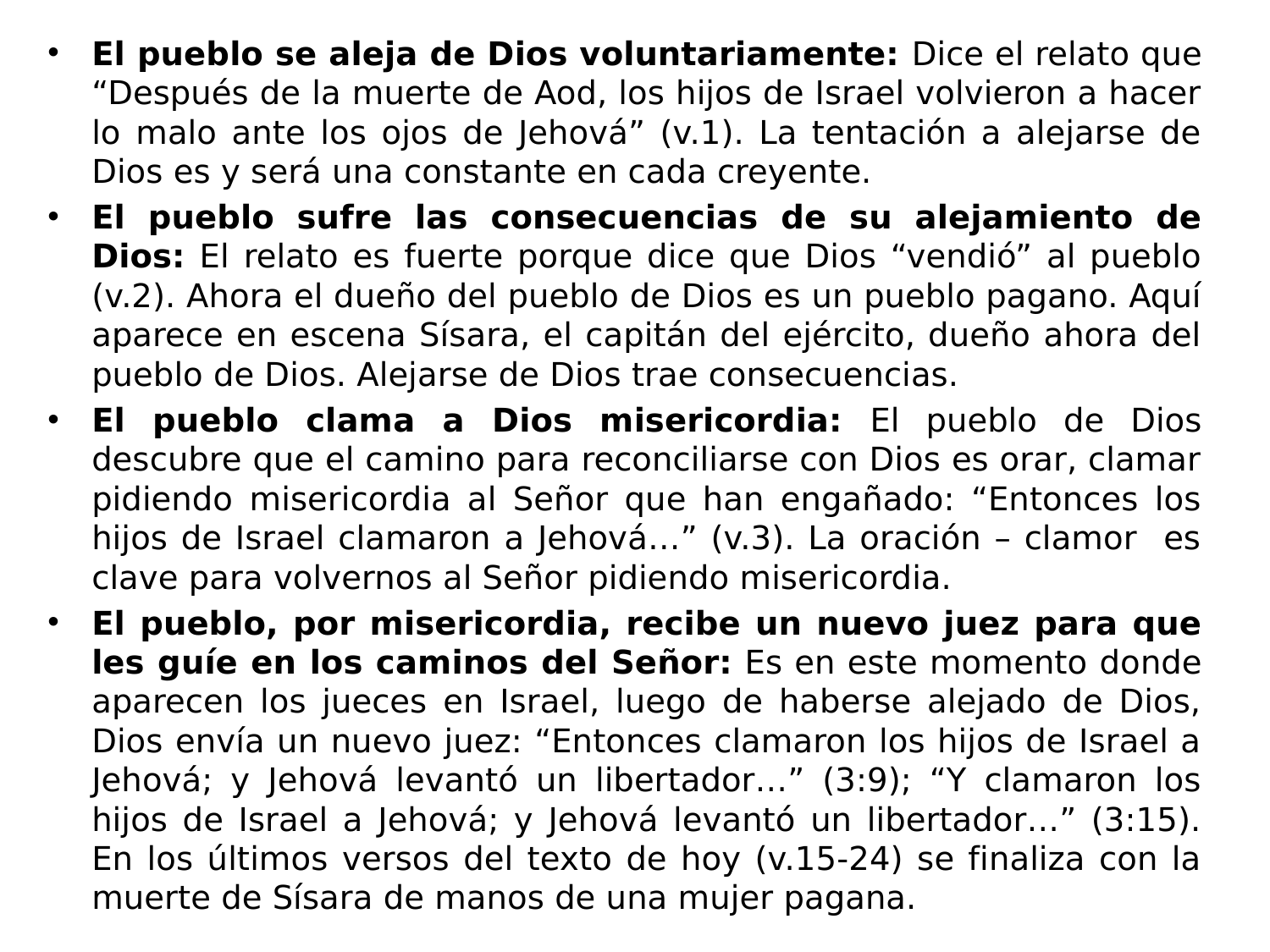

El pueblo se aleja de Dios voluntariamente: Dice el relato que “Después de la muerte de Aod, los hijos de Israel volvieron a hacer lo malo ante los ojos de Jehová” (v.1). La tentación a alejarse de Dios es y será una constante en cada creyente.
El pueblo sufre las consecuencias de su alejamiento de Dios: El relato es fuerte porque dice que Dios “vendió” al pueblo (v.2). Ahora el dueño del pueblo de Dios es un pueblo pagano. Aquí aparece en escena Sísara, el capitán del ejército, dueño ahora del pueblo de Dios. Alejarse de Dios trae consecuencias.
El pueblo clama a Dios misericordia: El pueblo de Dios descubre que el camino para reconciliarse con Dios es orar, clamar pidiendo misericordia al Señor que han engañado: “Entonces los hijos de Israel clamaron a Jehová…” (v.3). La oración – clamor  es clave para volvernos al Señor pidiendo misericordia.
El pueblo, por misericordia, recibe un nuevo juez para que les guíe en los caminos del Señor: Es en este momento donde aparecen los jueces en Israel, luego de haberse alejado de Dios, Dios envía un nuevo juez: “Entonces clamaron los hijos de Israel a Jehová; y Jehová levantó un libertador…” (3:9); “Y clamaron los hijos de Israel a Jehová; y Jehová levantó un libertador…” (3:15). En los últimos versos del texto de hoy (v.15-24) se finaliza con la muerte de Sísara de manos de una mujer pagana.